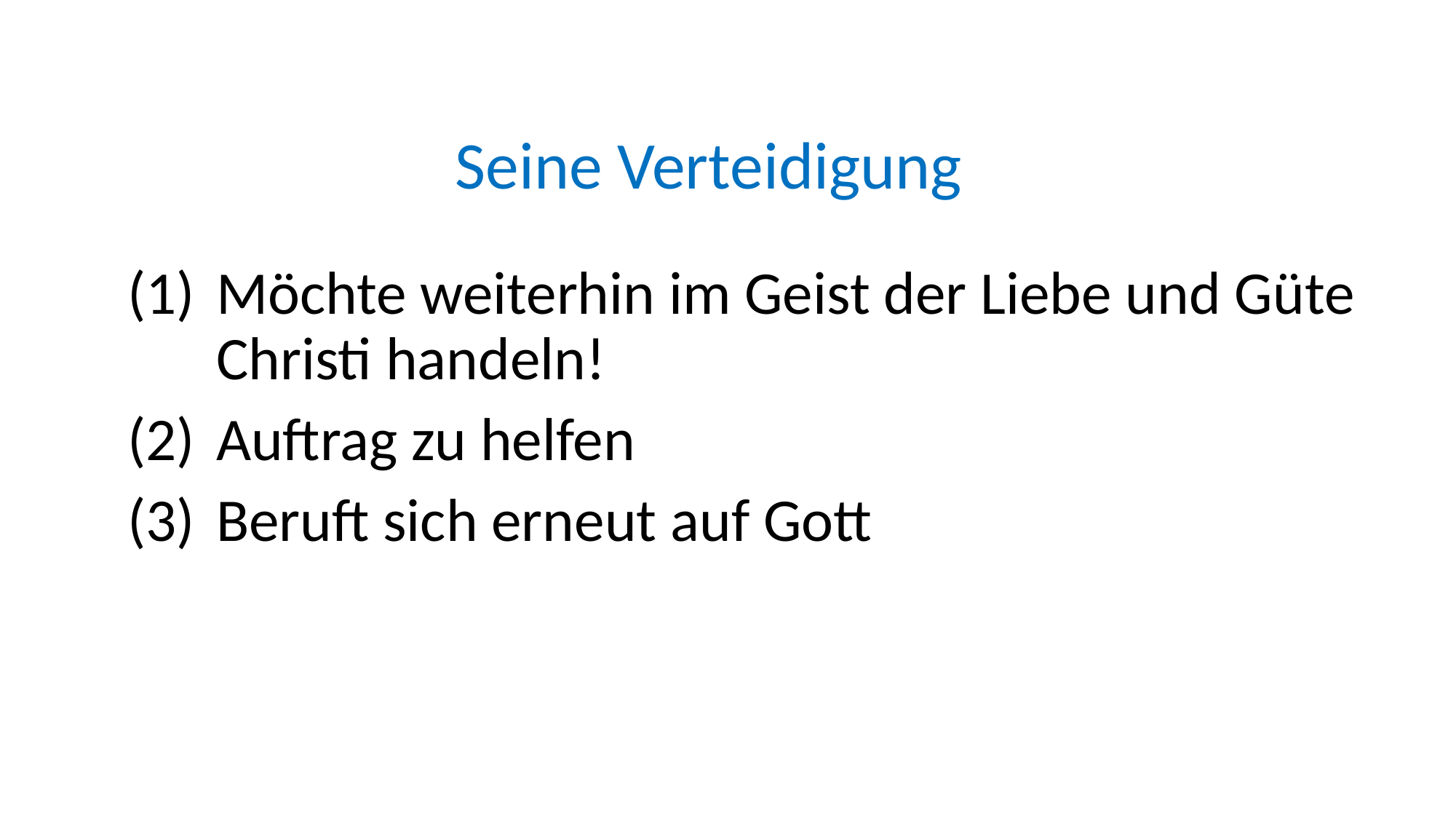

# Seine Verteidigung
Möchte weiterhin im Geist der Liebe und Güte Christi handeln!
Auftrag zu helfen
Beruft sich erneut auf Gott